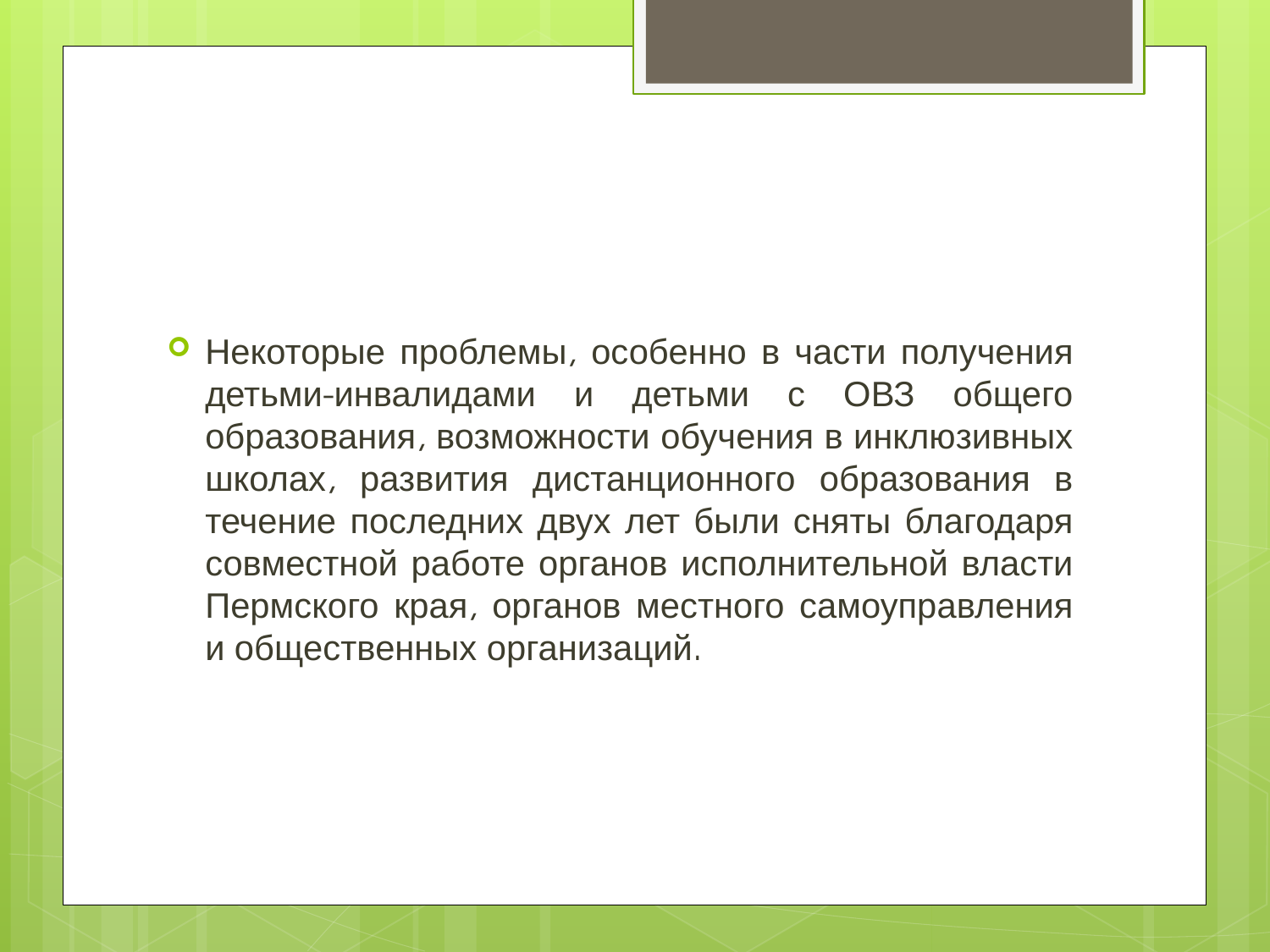

Некоторые проблемы, особенно в части получения детьми-инвалидами и детьми с ОВЗ общего образования, возможности обучения в инклюзивных школах, развития дистанционного образования в течение последних двух лет были сняты благодаря совместной работе органов исполнительной власти Пермского края, органов местного самоуправления и общественных организаций.